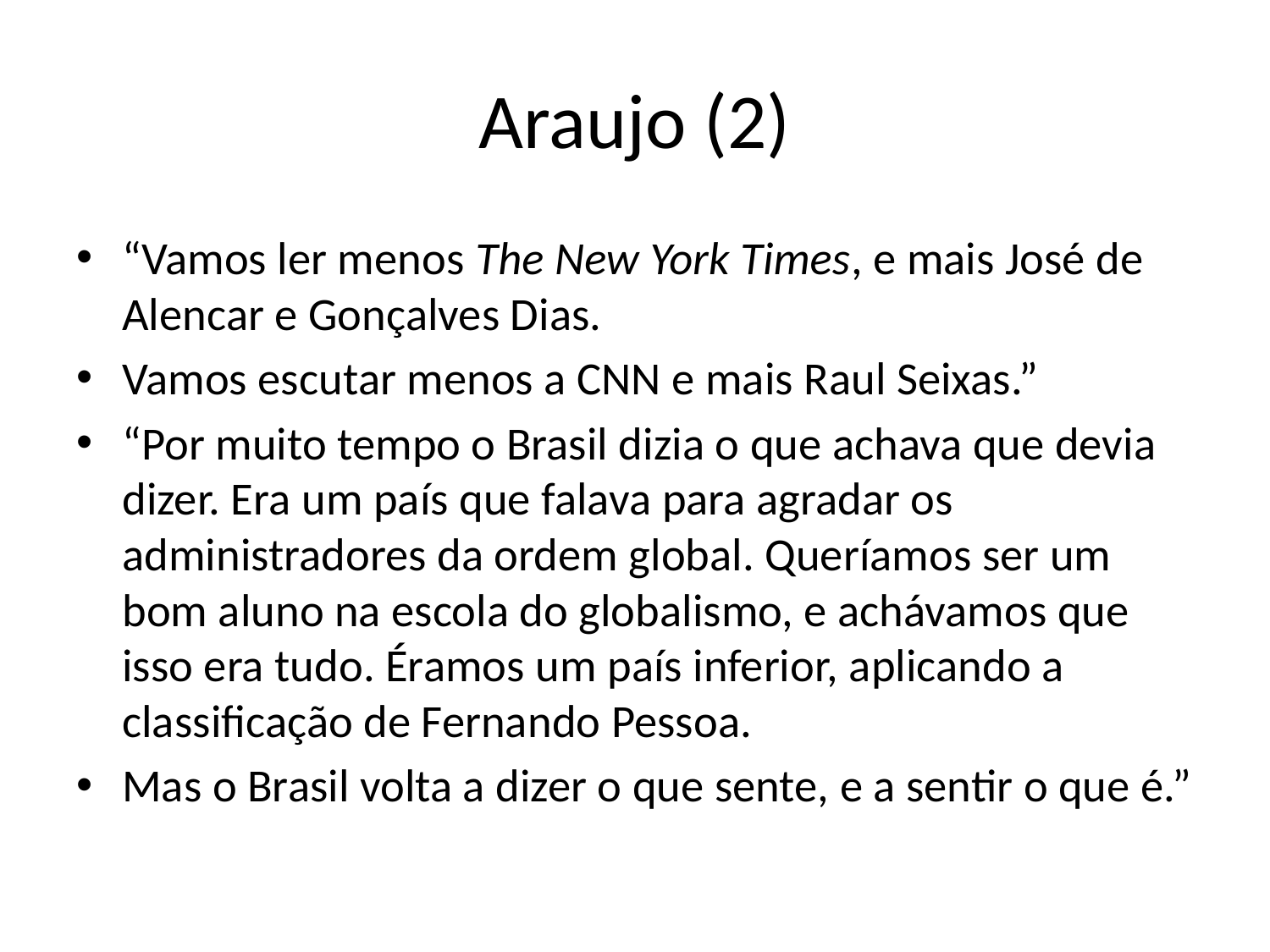

# Araujo (2)
“Vamos ler menos The New York Times, e mais José de Alencar e Gonçalves Dias.
Vamos escutar menos a CNN e mais Raul Seixas.”
“Por muito tempo o Brasil dizia o que achava que devia dizer. Era um país que falava para agradar os administradores da ordem global. Queríamos ser um bom aluno na escola do globalismo, e achávamos que isso era tudo. Éramos um país inferior, aplicando a classificação de Fernando Pessoa.
Mas o Brasil volta a dizer o que sente, e a sentir o que é.”